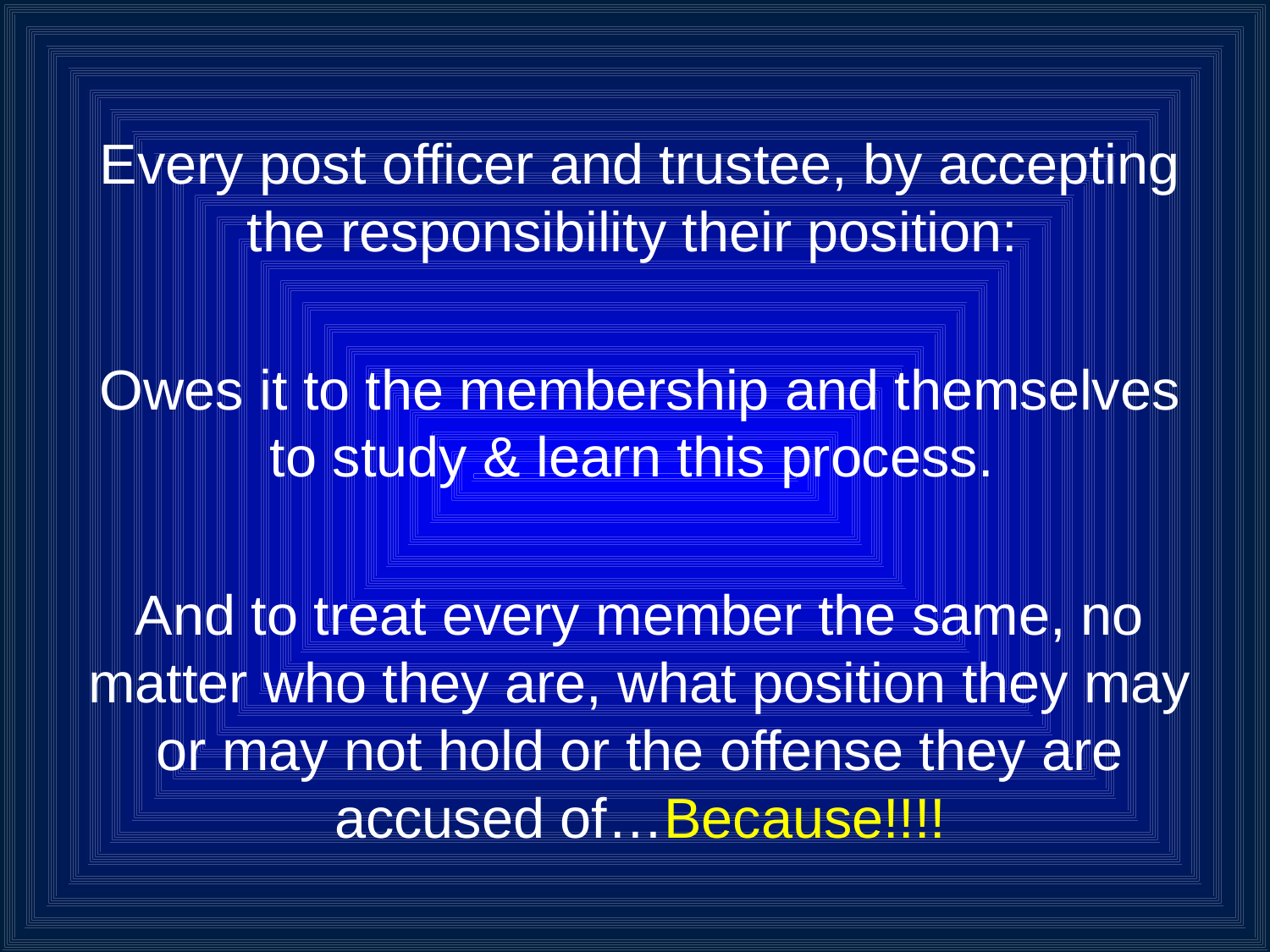

Every post officer and trustee, by accepting the responsibility their position:

Owes it to the membership and themselves to study & learn this process.

And to treat every member the same, no matter who they are, what position they may or may not hold or the offense they are accused of…Because!!!!